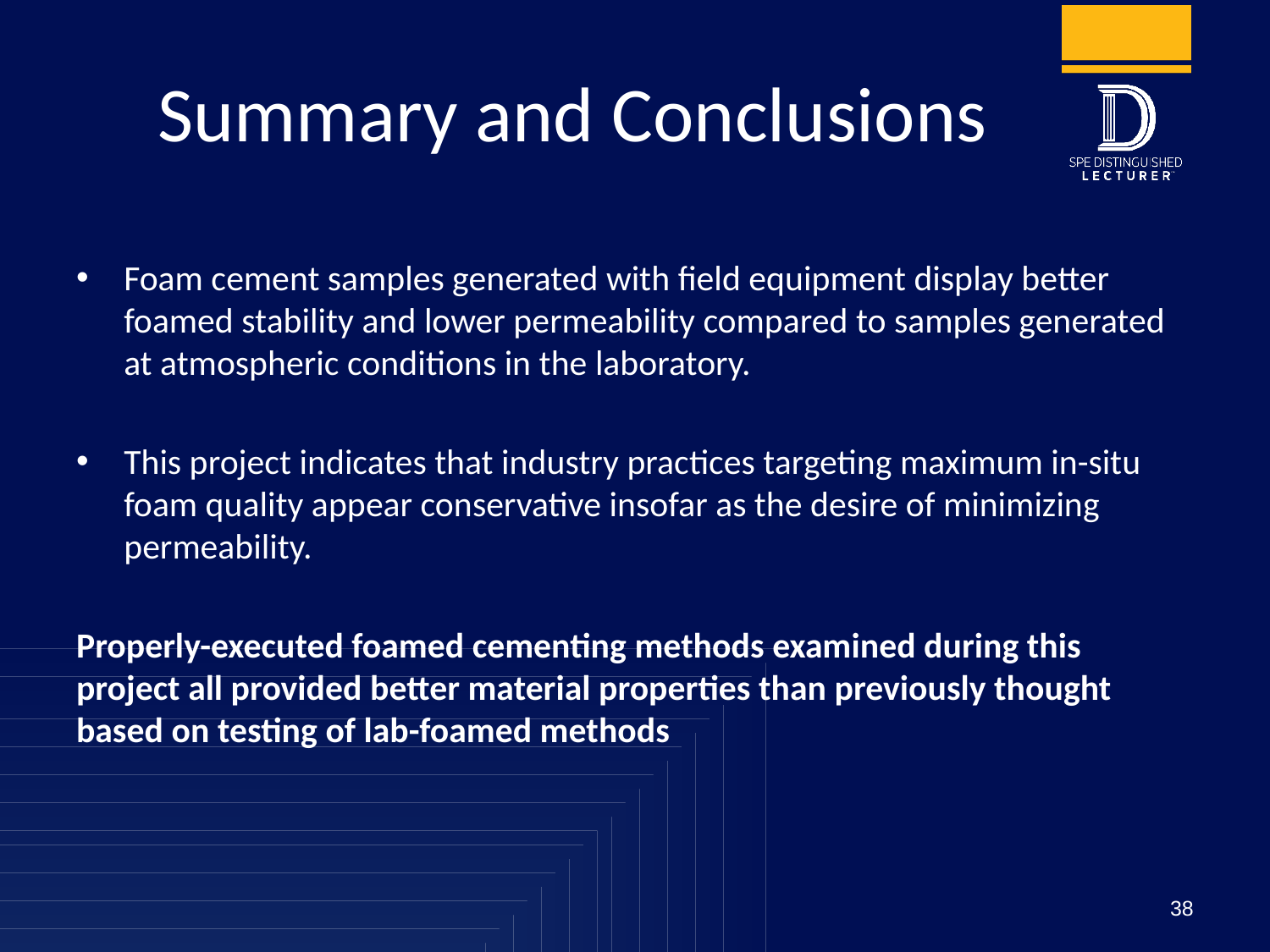

# Summary and Conclusions
Foam cement samples generated with field equipment display better foamed stability and lower permeability compared to samples generated at atmospheric conditions in the laboratory.

This project indicates that industry practices targeting maximum in-situ foam quality appear conservative insofar as the desire of minimizing permeability.

Properly-executed foamed cementing methods examined during this project all provided better material properties than previously thought based on testing of lab-foamed methods

38